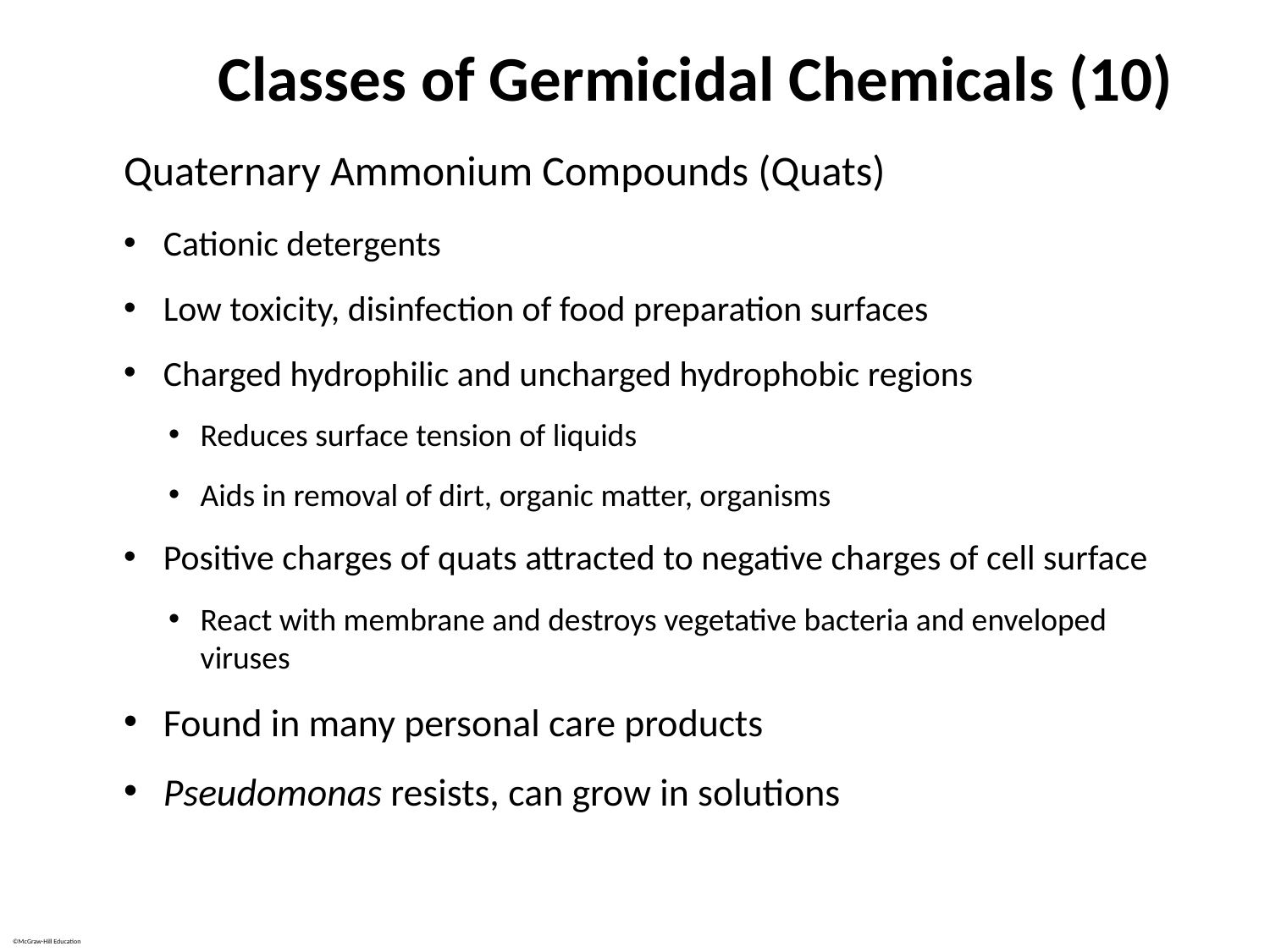

# Classes of Germicidal Chemicals (10)
Quaternary Ammonium Compounds (Quats)
Cationic detergents
Low toxicity, disinfection of food preparation surfaces
Charged hydrophilic and uncharged hydrophobic regions
Reduces surface tension of liquids
Aids in removal of dirt, organic matter, organisms
Positive charges of quats attracted to negative charges of cell surface
React with membrane and destroys vegetative bacteria and enveloped viruses
Found in many personal care products
Pseudomonas resists, can grow in solutions